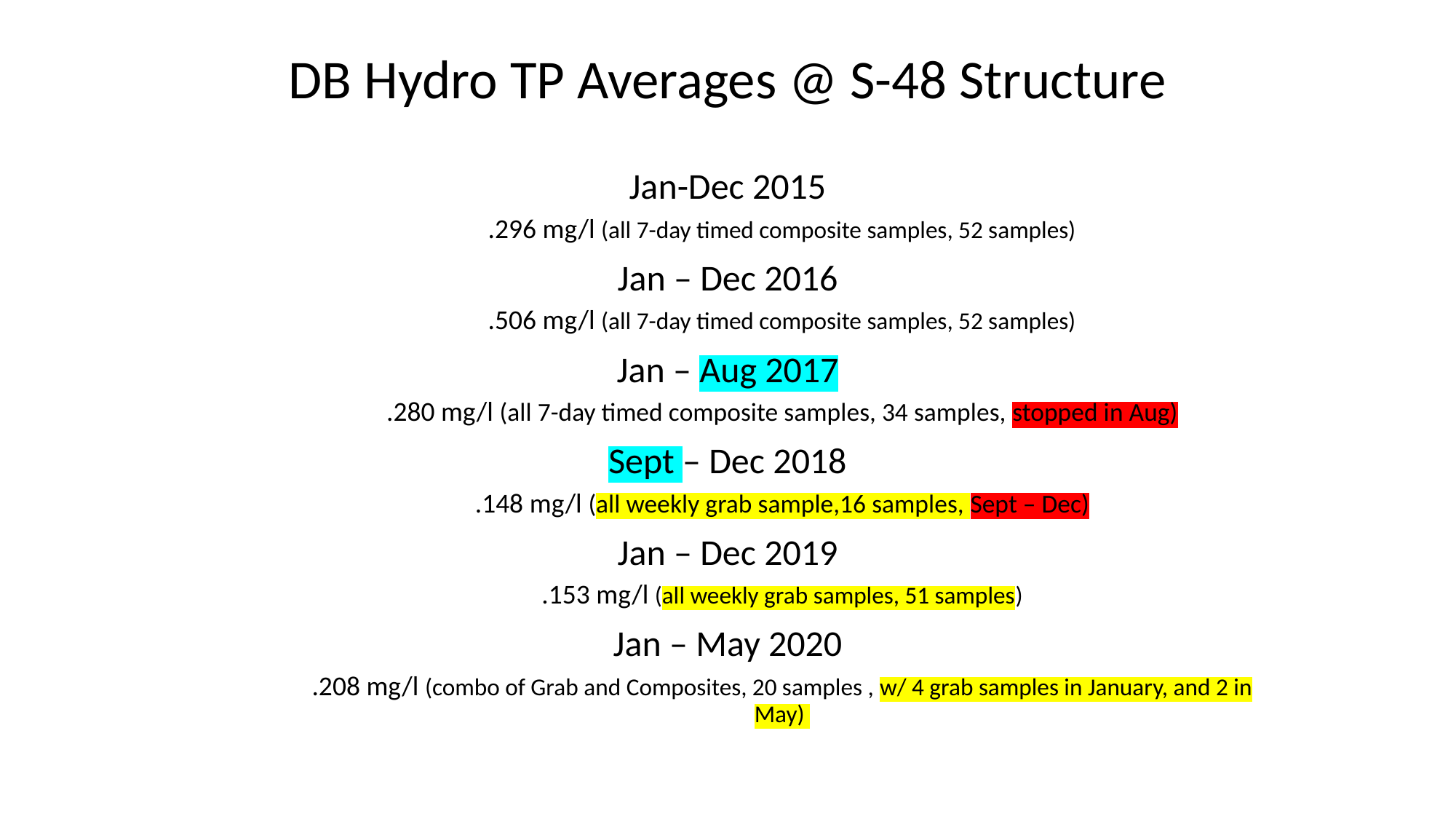

# DB Hydro TP Averages @ S-48 Structure
Jan-Dec 2015
.296 mg/l (all 7-day timed composite samples, 52 samples)
Jan – Dec 2016
.506 mg/l (all 7-day timed composite samples, 52 samples)
Jan – Aug 2017
.280 mg/l (all 7-day timed composite samples, 34 samples, stopped in Aug)
Sept – Dec 2018
.148 mg/l (all weekly grab sample,16 samples, Sept – Dec)
Jan – Dec 2019
.153 mg/l (all weekly grab samples, 51 samples)
Jan – May 2020
.208 mg/l (combo of Grab and Composites, 20 samples , w/ 4 grab samples in January, and 2 in May)